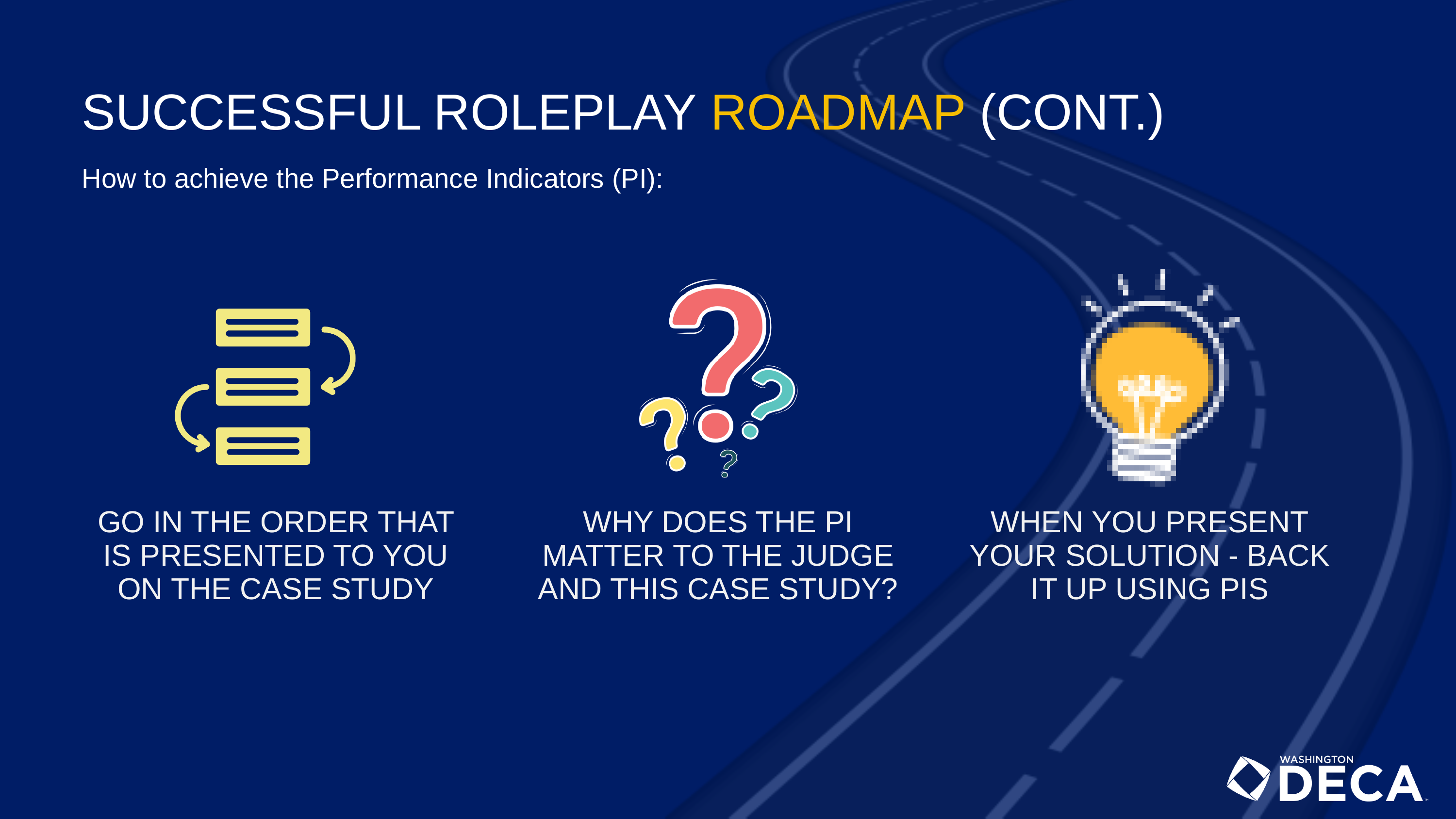

SUCCESSFUL ROLEPLAY ROADMAP (CONT.)
How to achieve the Performance Indicators (PI):

GO IN THE ORDER THAT IS PRESENTED TO YOU ON THE CASE STUDY
WHY DOES THE PI MATTER TO THE JUDGE AND THIS CASE STUDY?
WHEN YOU PRESENT YOUR SOLUTION - BACK IT UP USING PIS